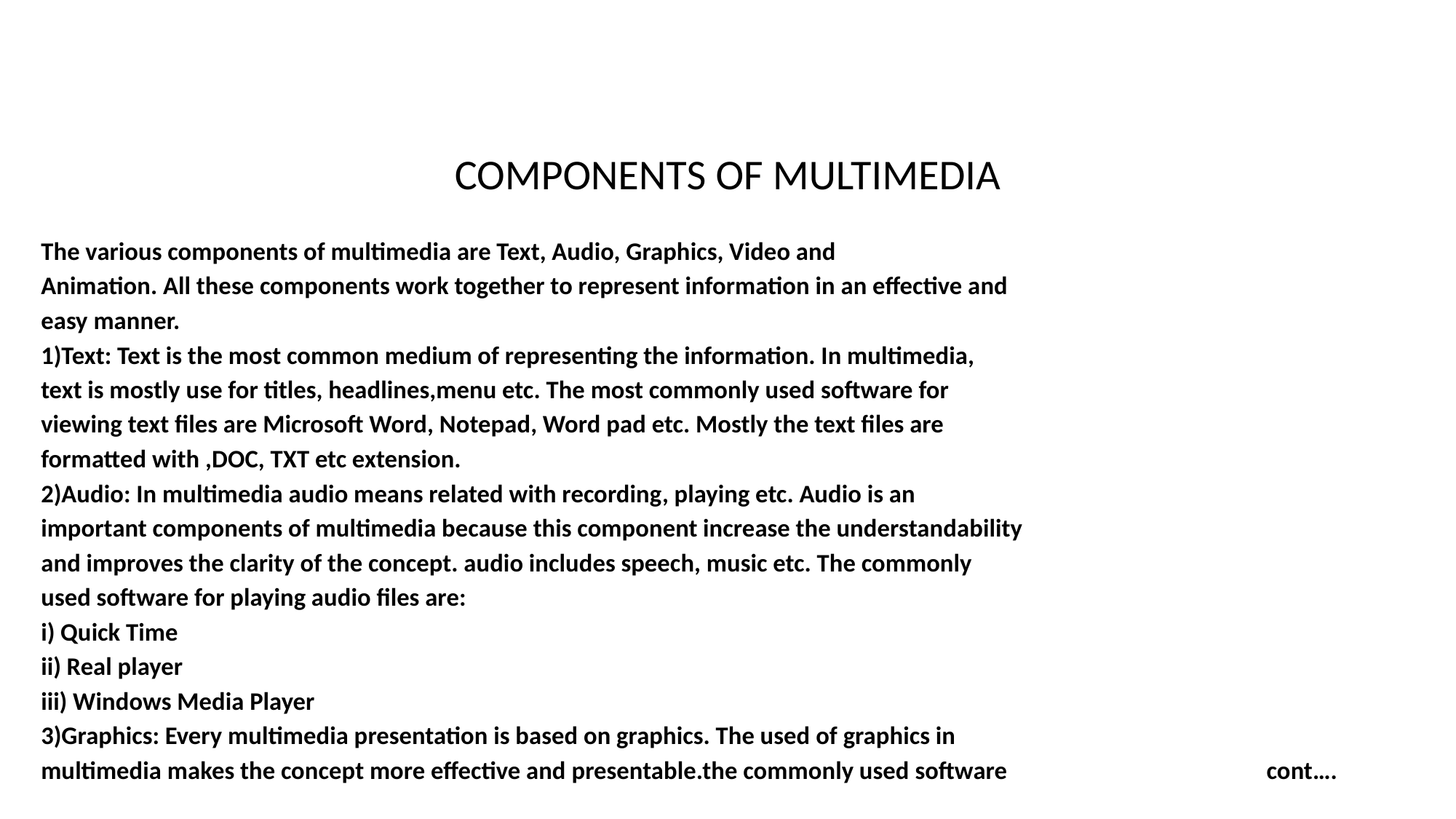

# COMPONENTS OF MULTIMEDIA

The various components of multimedia are Text, Audio, Graphics, Video and
Animation. All these components work together to represent information in an effective and
easy manner.
1)Text: Text is the most common medium of representing the information. In multimedia,
text is mostly use for titles, headlines,menu etc. The most commonly used software for
viewing text files are Microsoft Word, Notepad, Word pad etc. Mostly the text files are
formatted with ,DOC, TXT etc extension.
2)Audio: In multimedia audio means related with recording, playing etc. Audio is an
important components of multimedia because this component increase the understandability
and improves the clarity of the concept. audio includes speech, music etc. The commonly
used software for playing audio files are:
i) Quick Time
ii) Real player
iii) Windows Media Player
3)Graphics: Every multimedia presentation is based on graphics. The used of graphics in
multimedia makes the concept more effective and presentable.the commonly used software                                              cont….